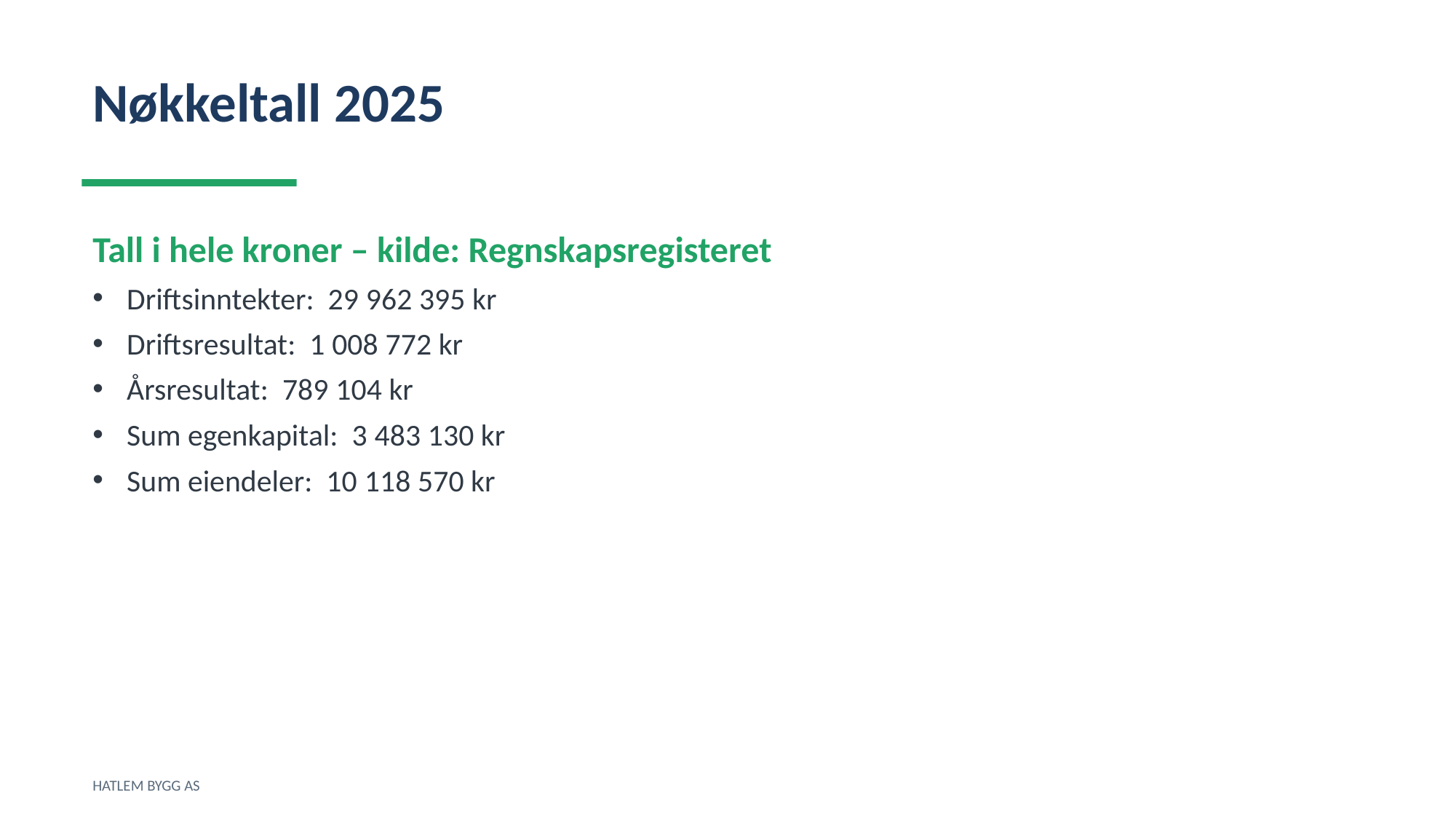

Nøkkeltall 2025

Tall i hele kroner – kilde: Regnskapsregisteret
Driftsinntekter:  29 962 395 kr
Driftsresultat:  1 008 772 kr
Årsresultat:  789 104 kr
Sum egenkapital:  3 483 130 kr
Sum eiendeler:  10 118 570 kr
HATLEM BYGG AS